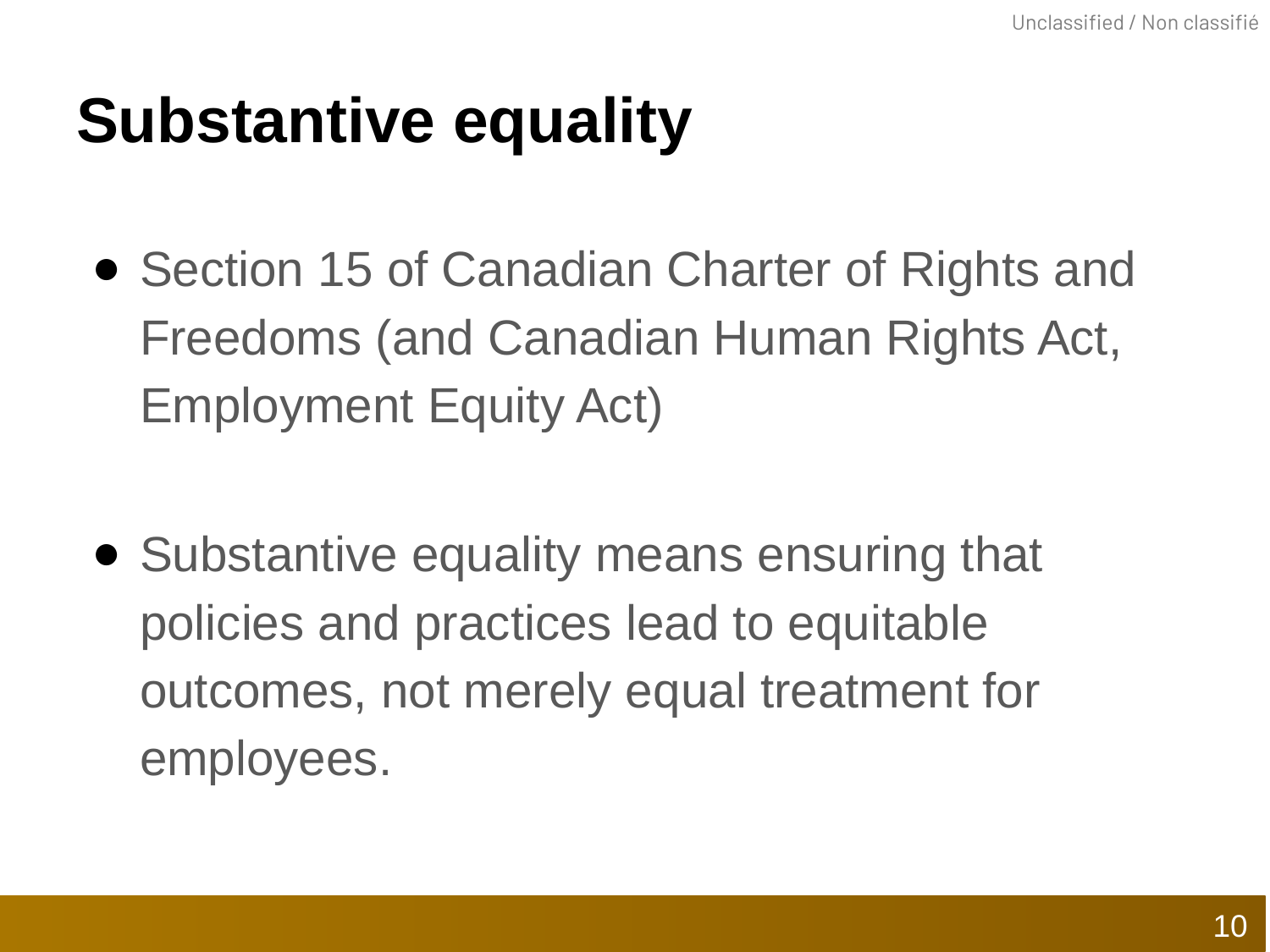

# Substantive equality
Section 15 of Canadian Charter of Rights and Freedoms (and Canadian Human Rights Act, Employment Equity Act)

Substantive equality means ensuring that policies and practices lead to equitable outcomes, not merely equal treatment for employees.

10